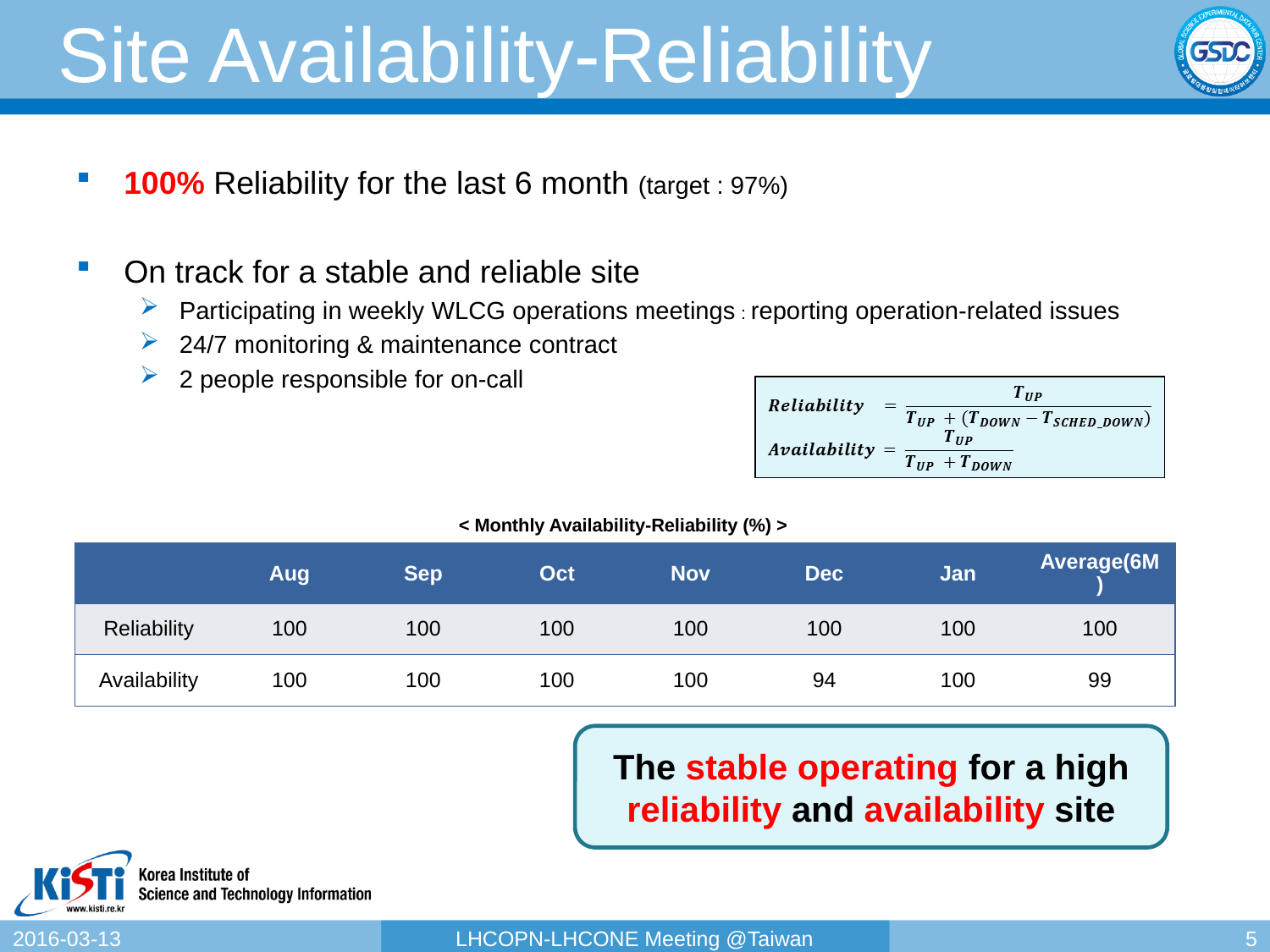

# Site Availability-Reliability
100% Reliability for the last 6 month (target : 97%)

On track for a stable and reliable site
Participating in weekly WLCG operations meetings : reporting operation-related issues
24/7 monitoring & maintenance contract
2 people responsible for on-call

< Monthly Availability-Reliability (%) >
|  | Aug | Sep | Oct | Nov | Dec | Jan | Average(6M) |
| --- | --- | --- | --- | --- | --- | --- | --- |
| Reliability | 100 | 100 | 100 | 100 | 100 | 100 | 100 |
| Availability | 100 | 100 | 100 | 100 | 94 | 100 | 99 |
The stable operating for a high reliability and availability site
2016-03-13
LHCOPN-LHCONE Meeting @Taiwan
5